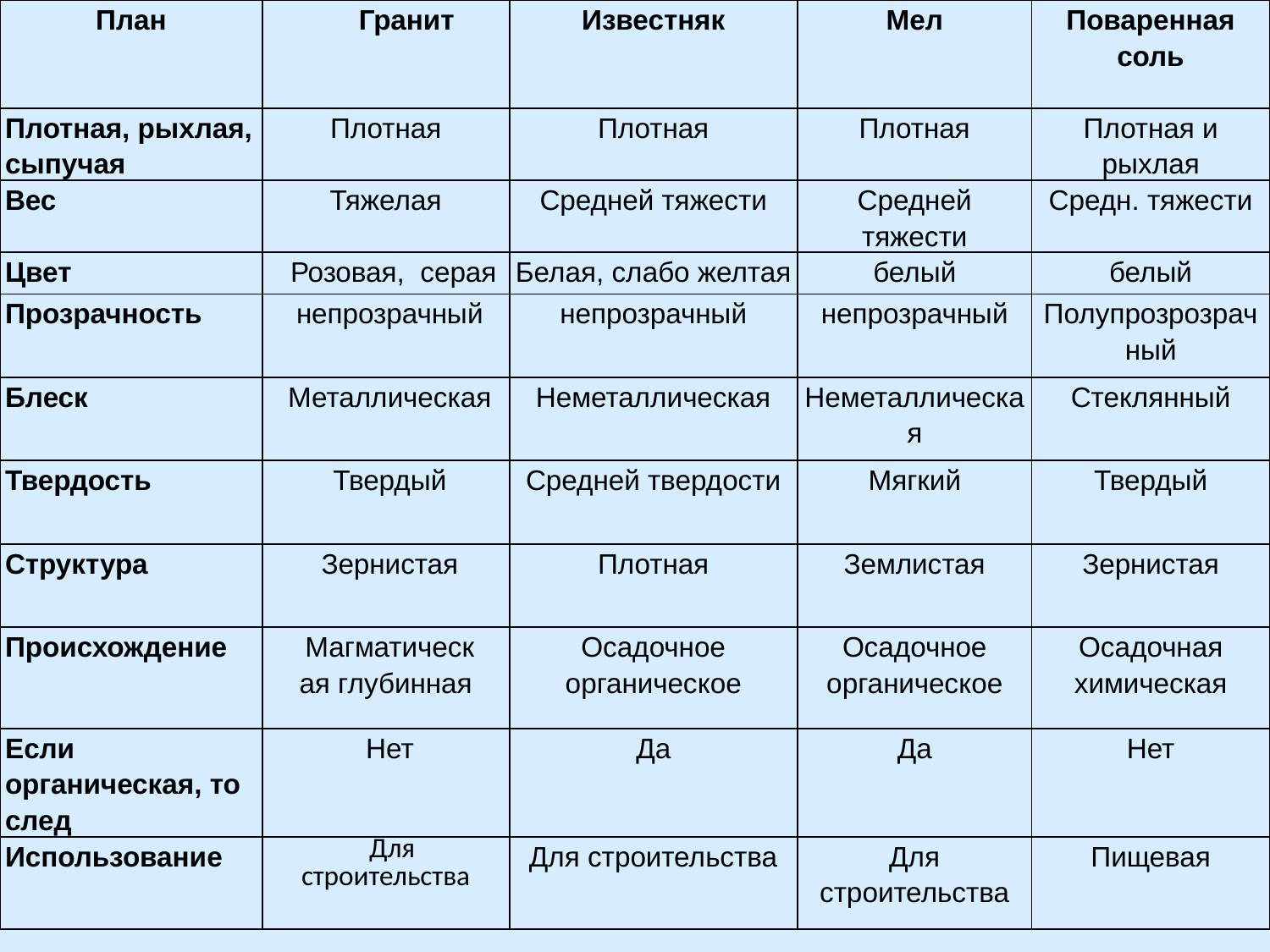

| План |  | Гранит | Известняк | Мел | Поваренная соль |
| --- | --- | --- | --- | --- | --- |
| Плотная, рыхлая, сыпучая | Плотная |  | Плотная | Плотная | Плотная и рыхлая |
| Вес | Тяжелая |  | Средней тяжести | Средней тяжести | Средн. тяжести |
| Цвет | Розовая, серая |  | Белая, слабо желтая | белый | белый |
| Прозрачность | непрозрачный |  | непрозрачный | непрозрачный | Полупрозрозрачный |
| Блеск | Металлическая |  | Неметаллическая | Неметаллическая | Стеклянный |
| Твердость | Твердый |  | Средней твердости | Мягкий | Твердый |
| Структура | Зернистая |  | Плотная | Землистая | Зернистая |
| Происхождение | Магматическ ая глубинная |  | Осадочное органическое | Осадочное органическое | Осадочная химическая |
| Если органическая, то след | Нет |  | Да | Да | Нет |
| Использование | Для строительства |  | Для строительства | Для строительства | Пищевая |